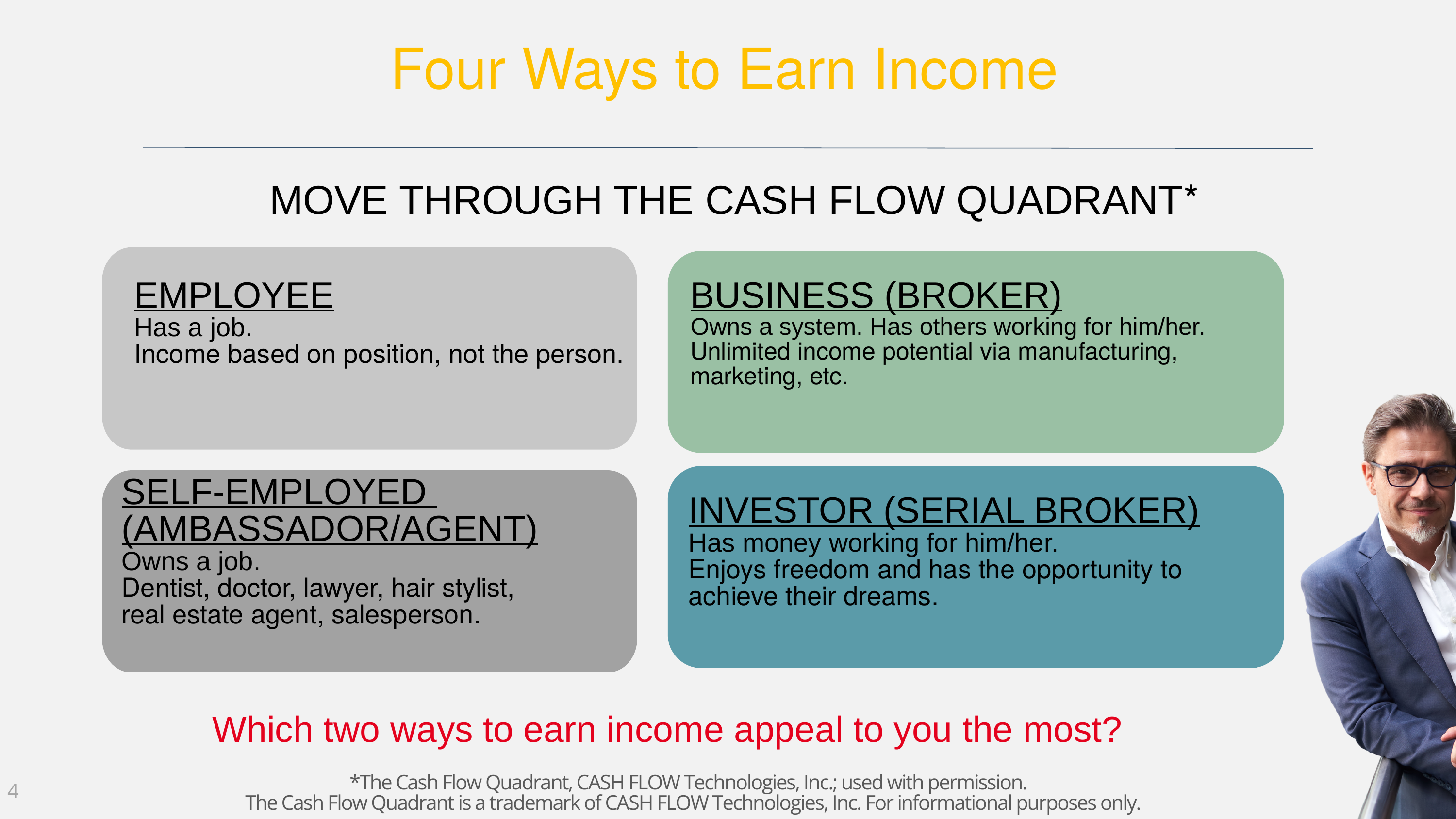

Four Ways to Earn Income

 MOVE THROUGH THE CASH FLOW QUADRANT*

EMPLOYEE
Has a job.
Income based on position, not the person.
BUSINESS (BROKER)
Owns a system. Has others working for him/her.
Unlimited income potential via manufacturing, marketing, etc.

SELF-EMPLOYED
(AMBASSADOR/AGENT)
Owns a job.
Dentist, doctor, lawyer, hair stylist,
real estate agent, salesperson.
INVESTOR (SERIAL BROKER)
Has money working for him/her.
Enjoys freedom and has the opportunity to achieve their dreams.
Which two ways to earn income appeal to you the most?
*The Cash Flow Quadrant, CASH FLOW Technologies, Inc.; used with permission.
 The Cash Flow Quadrant is a trademark of CASH FLOW Technologies, Inc. For informational purposes only.
4